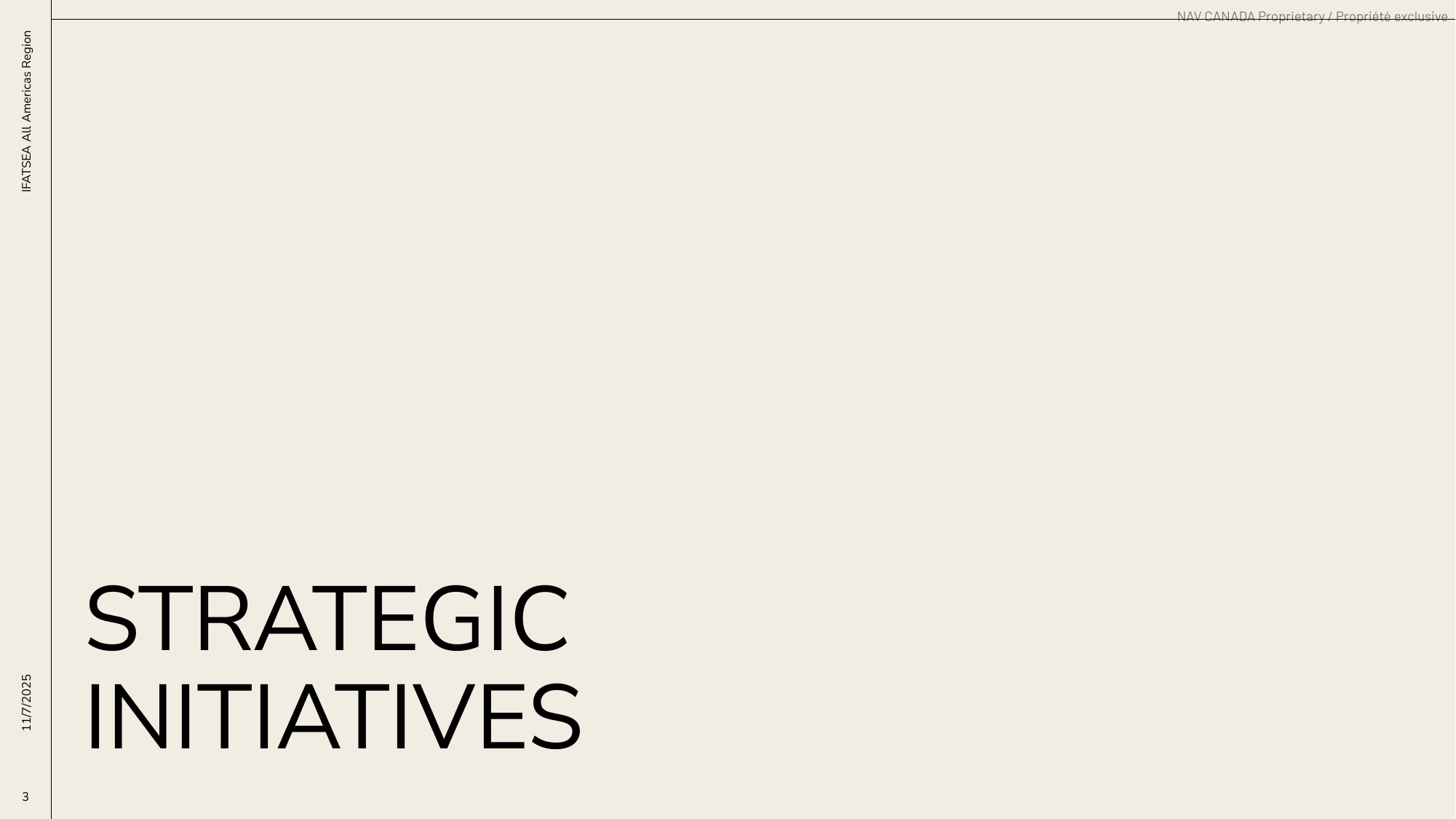

# Strategic Initiatives
IFATSEA All Americas Region
11/7/2025
3